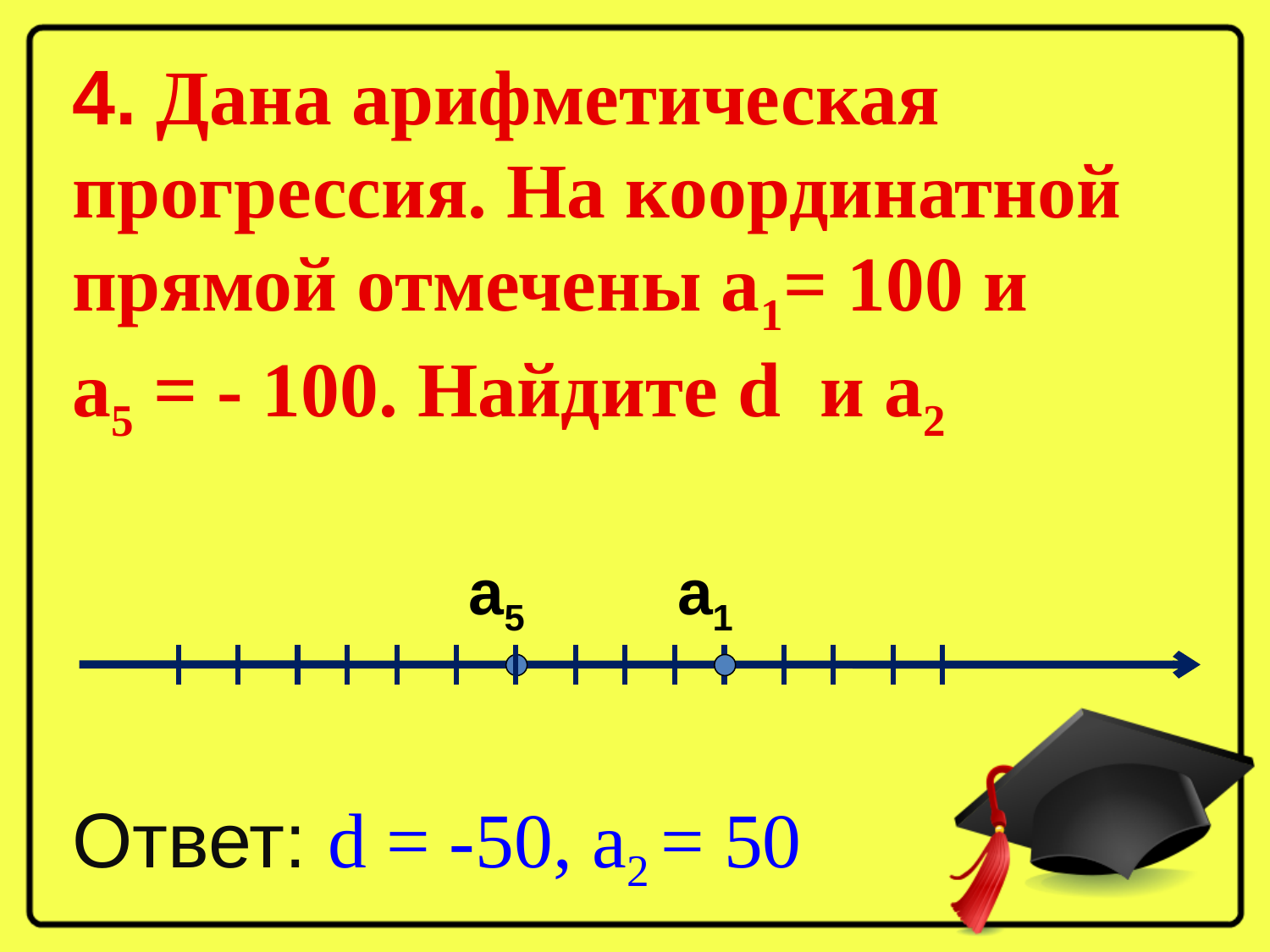

# 4. Дана арифметическая прогрессия. На координатной прямой отмечены а1= 100 и а5 = - 100. Найдите d  и а2
а5
а1

Ответ: d = -50, а2 = 50